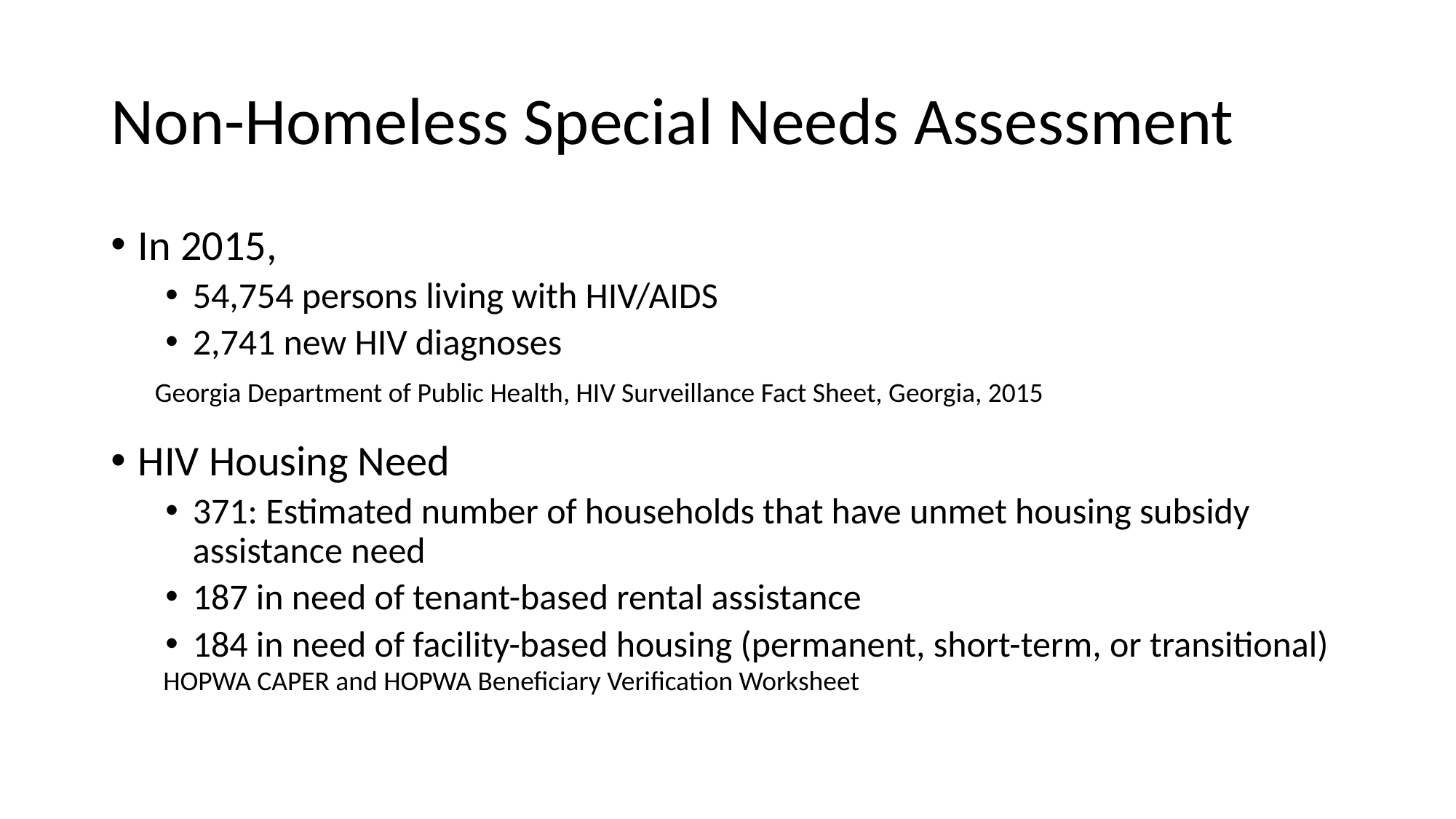

# Non-Homeless Special Needs Assessment
In 2015,
54,754 persons living with HIV/AIDS
2,741 new HIV diagnoses

HIV Housing Need
371: Estimated number of households that have unmet housing subsidy assistance need
187 in need of tenant-based rental assistance
184 in need of facility-based housing (permanent, short-term, or transitional)
Georgia Department of Public Health, HIV Surveillance Fact Sheet, Georgia, 2015
HOPWA CAPER and HOPWA Beneficiary Verification Worksheet